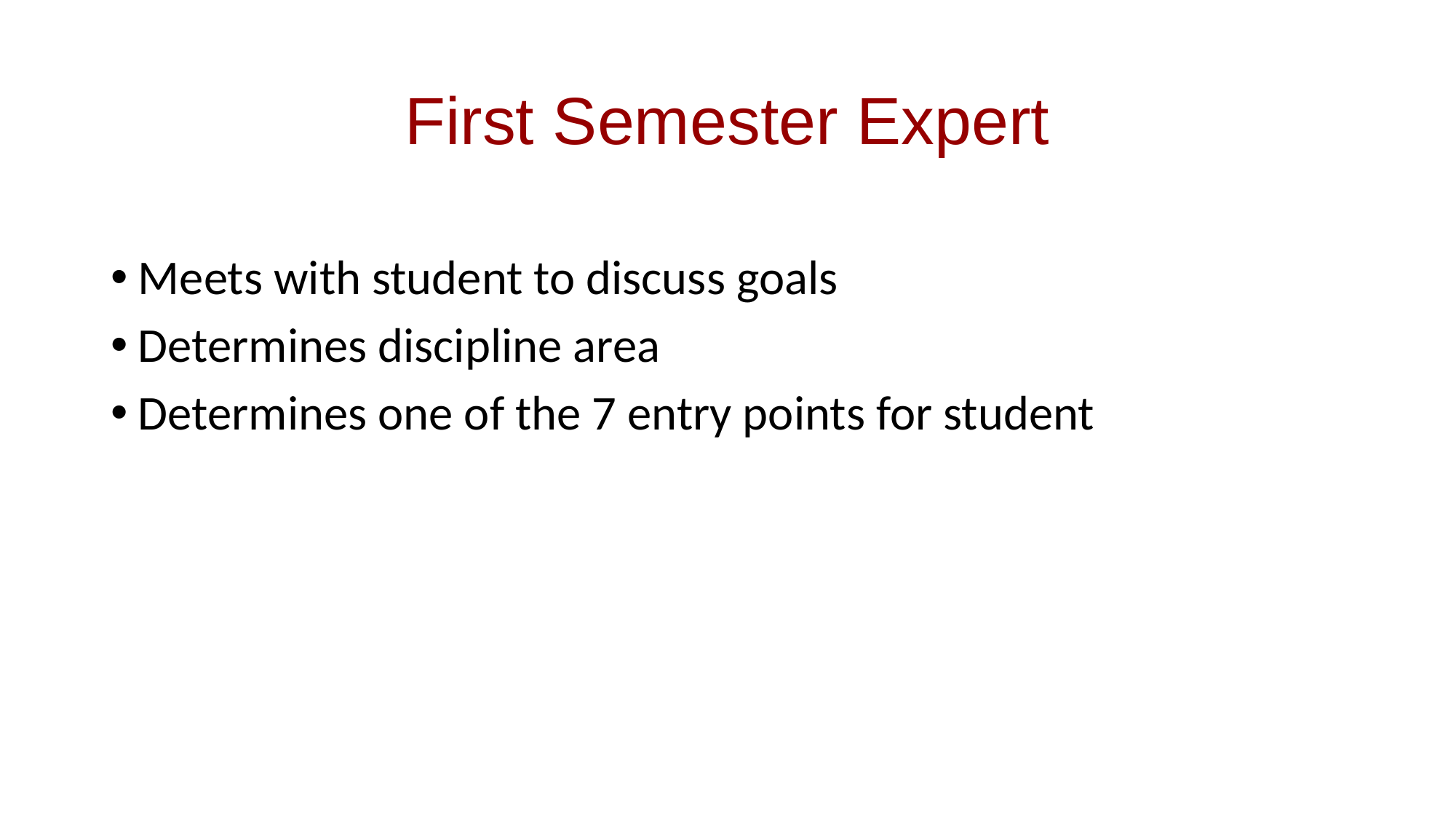

# First Semester Expert
Meets with student to discuss goals
Determines discipline area
Determines one of the 7 entry points for student